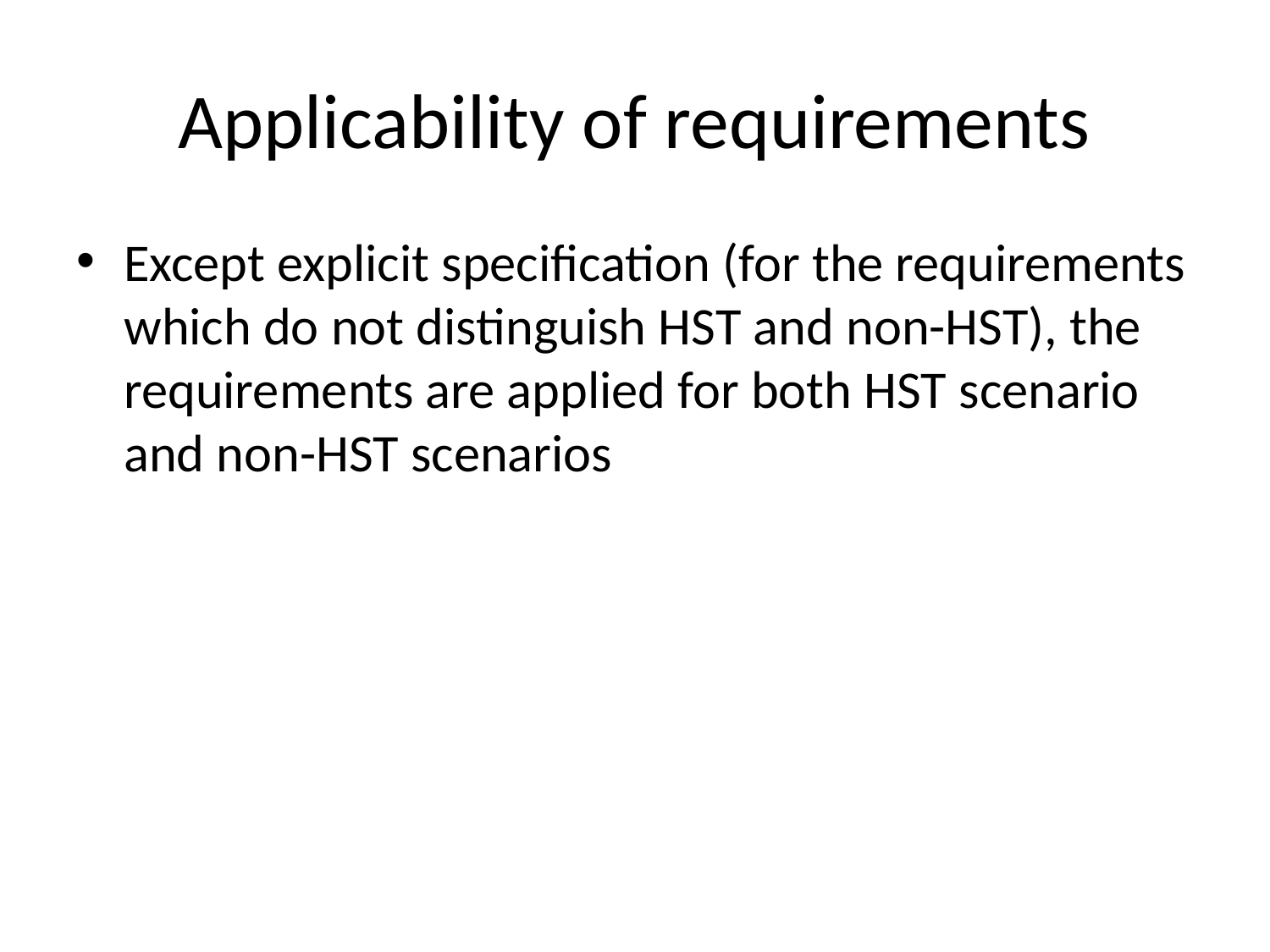

# Applicability of requirements
Except explicit specification (for the requirements which do not distinguish HST and non-HST), the requirements are applied for both HST scenario and non-HST scenarios